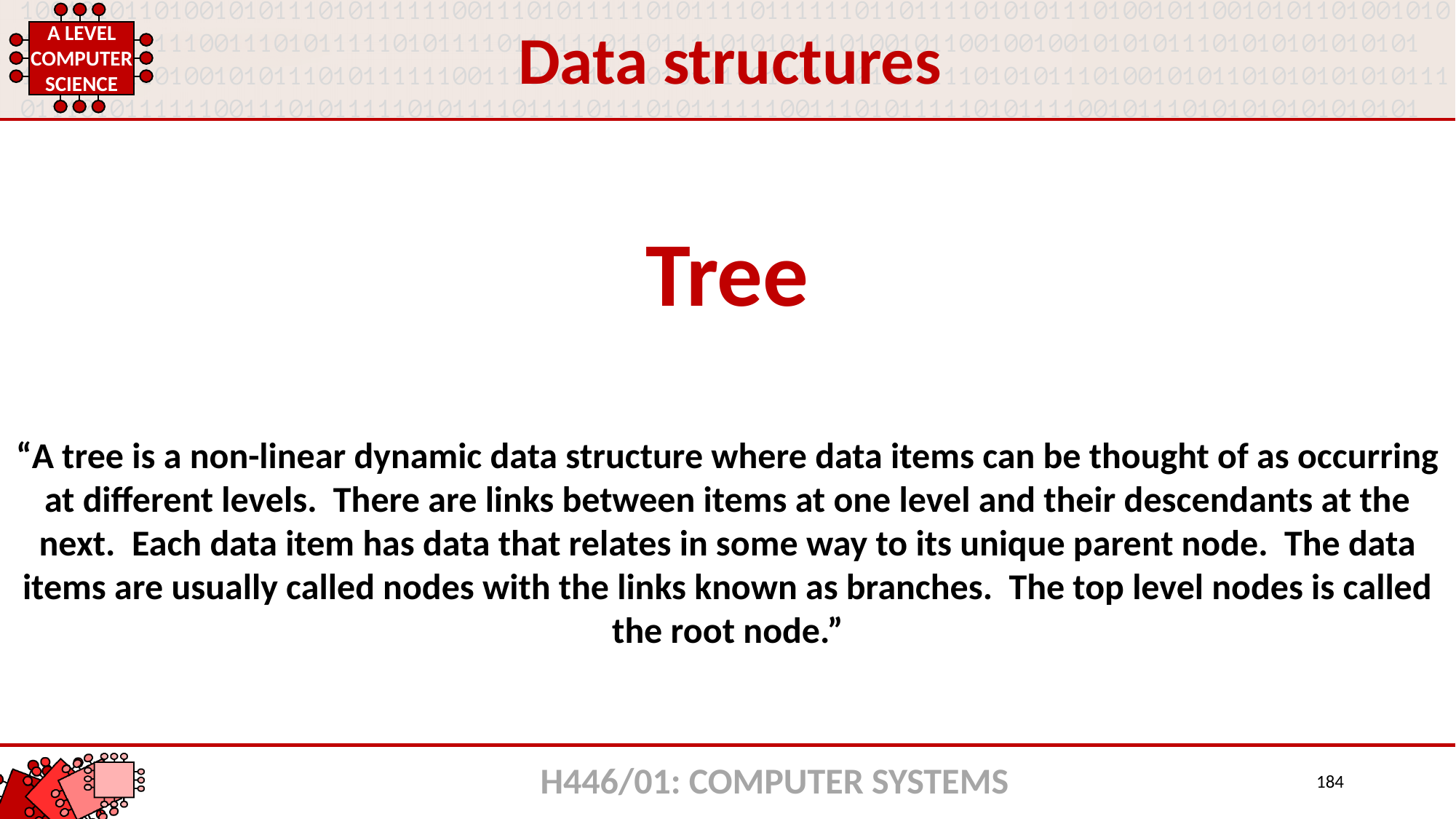

Data structures
Tree
“A tree is a non-linear dynamic data structure where data items can be thought of as occurring at different levels.  There are links between items at one level and their descendants at the next.  Each data item has data that relates in some way to its unique parent node.  The data items are usually called nodes with the links known as branches.  The top level nodes is called the root node.”
H446/01: COMPUTER SYSTEMS
184